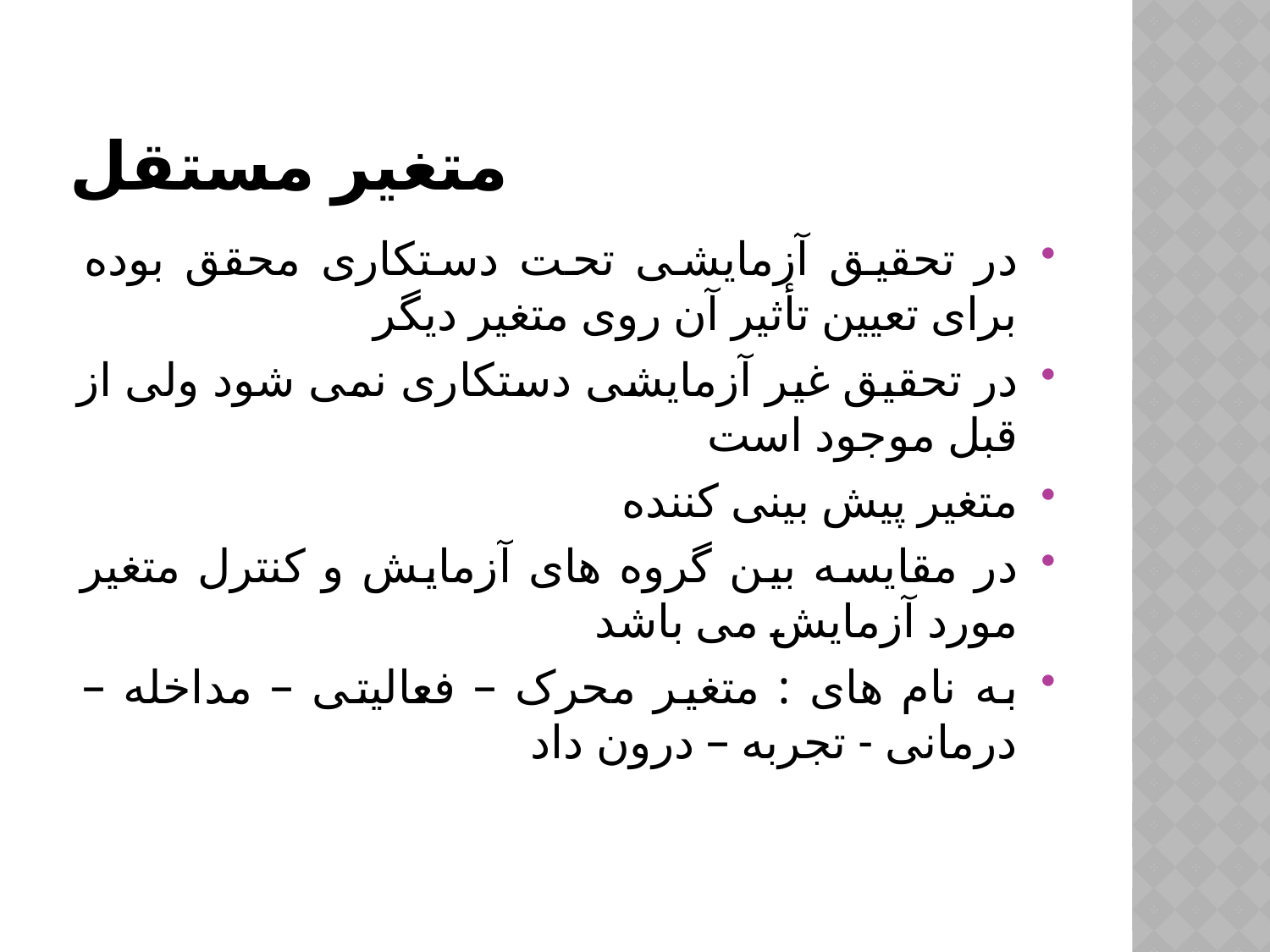

# متغیر مستقل
در تحقیق آزمایشی تحت دستکاری محقق بوده برای تعیین تأثیر آن روی متغیر دیگر
در تحقیق غیر آزمایشی دستکاری نمی شود ولی از قبل موجود است
متغیر پیش بینی کننده
در مقایسه بین گروه های آزمایش و کنترل متغیر مورد آزمایش می باشد
به نام های : متغیر محرک – فعالیتی – مداخله – درمانی - تجربه – درون داد